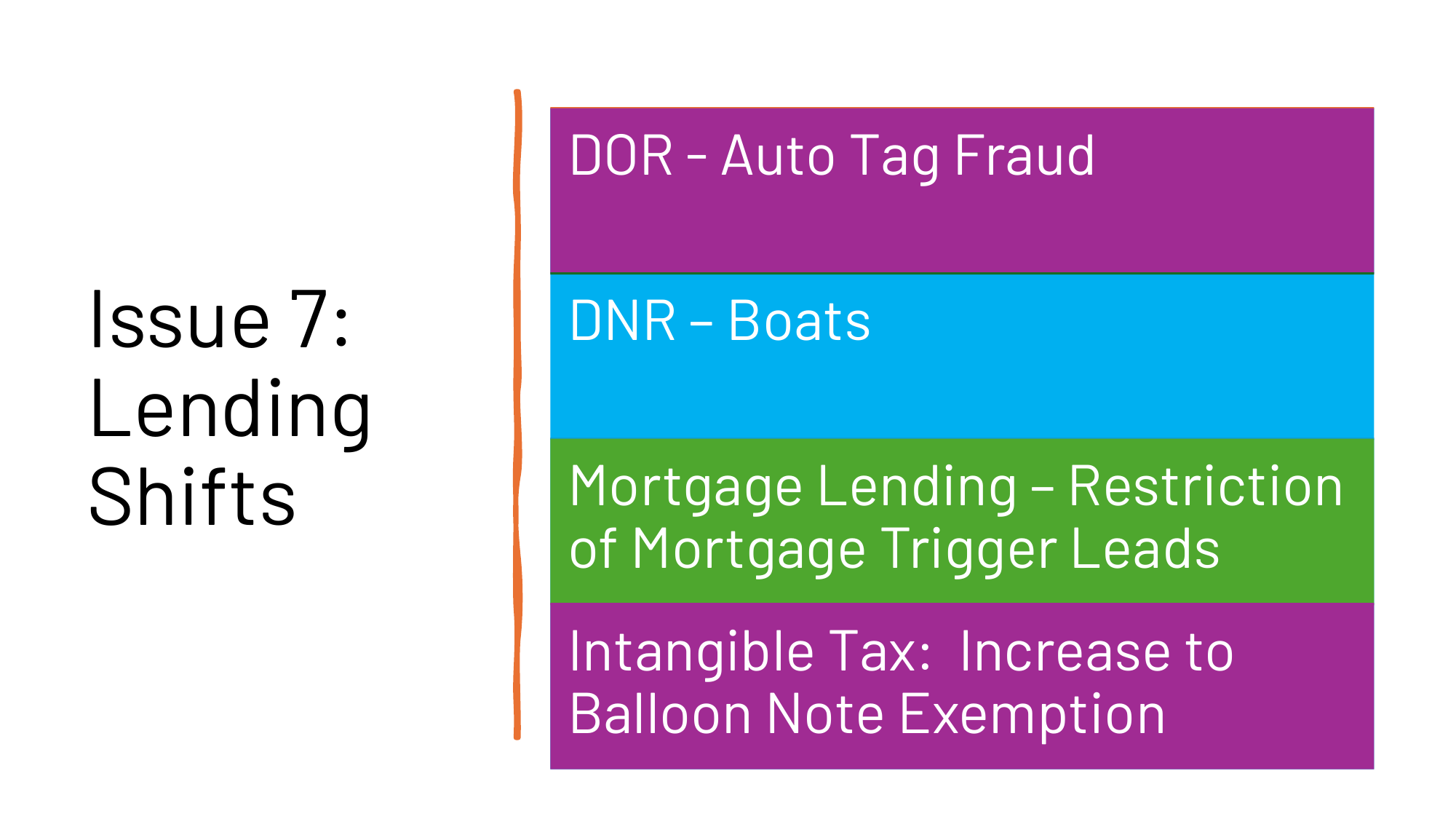

# Issue 7:  Lending Shifts
DOR - Auto Tag Fraud
DNR – Boats
Mortgage Lending – Restriction of Mortgage Trigger Leads
Intangible Tax:  Increase to Balloon Note Exemption